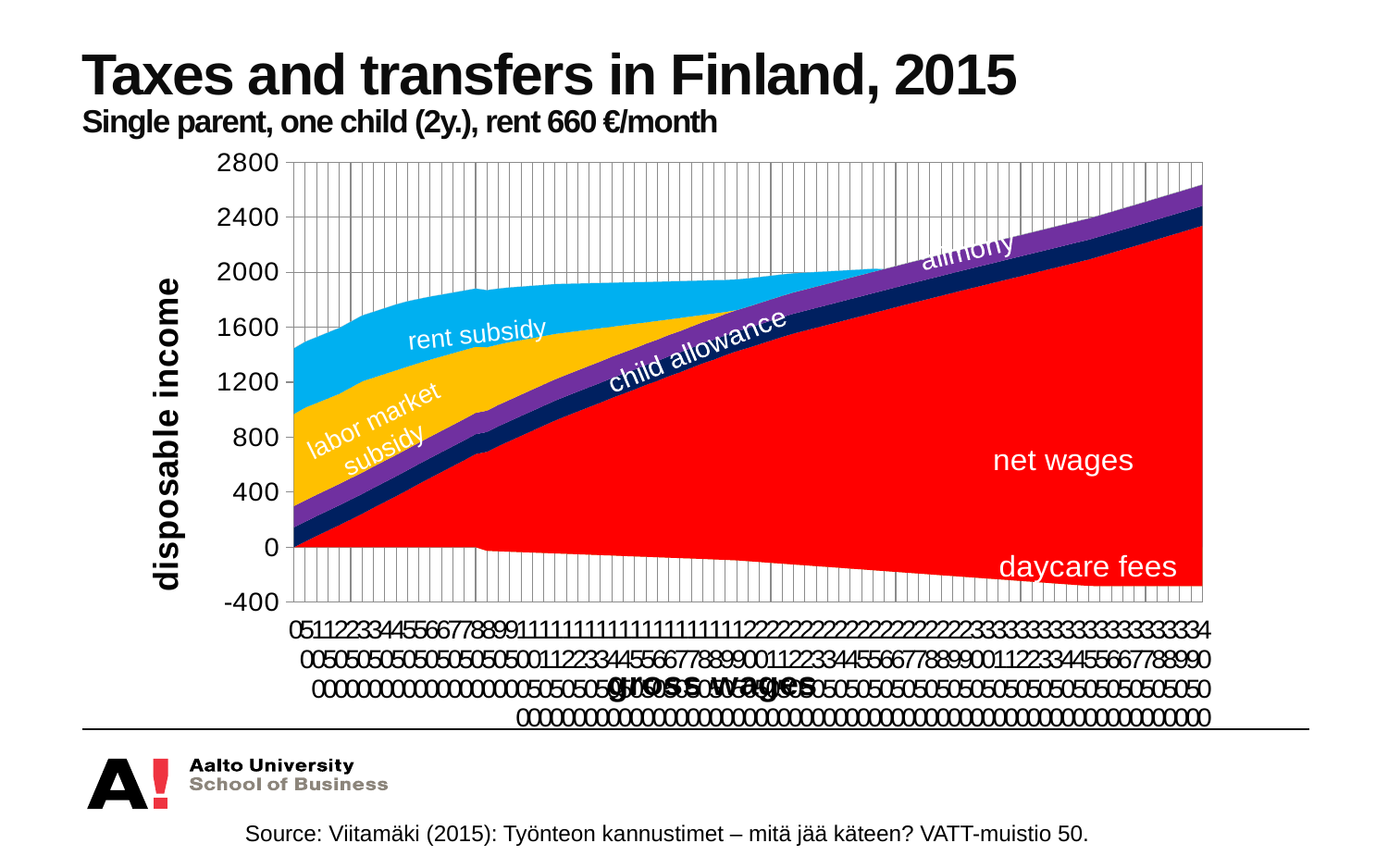

# Taxes and transfers in Finland, 2015 Single parent, one child (2y.), rent 660 €/month

### Chart

| Category | Päivähoitomaksu | Nettopalkka | Lapsilisä | Elatustuki | Tmtuki (netto) | Asumistuki | Puolison nettotulot | Toimeentulotuki |
|---|---|---|---|---|---|---|---|---|
| 0 | 0.0 | 0.0 | 144.3 | 155.17 | 668.3000000000001 | 480.0 | 0.0 | 3.59 |
| 50 | 0.0 | 41.17 | 144.3 | 155.17 | 674.76 | 480.0 | 0.0 | 0.0 |
| 100 | 0.0 | 82.01 | 144.3 | 155.17 | 667.27 | 480.0 | 0.0 | 0.0 |
| 150 | 0.0 | 121.23 | 144.3 | 155.17 | 661.5600000000001 | 480.0 | 0.0 | 0.0 |
| 200 | 0.0 | 160.78 | 144.3 | 155.17 | 655.49 | 480.0 | 0.0 | 0.0 |
| 250 | 0.0 | 201.7 | 144.3 | 155.17 | 659.61 | 480.0 | 0.0 | 0.0 |
| 300 | 0.0 | 242.2 | 144.3 | 155.17 | 664.09 | 480.0 | 0.0 | 0.0 |
| 350 | 0.0 | 286.4599999999999 | 144.3 | 155.17 | 646.66 | 480.0 | 0.0 | 0.0 |
| 400 | 0.0 | 328.79 | 144.3 | 155.17 | 631.08 | 480.0 | 0.0 | 0.0 |
| 450 | 0.0 | 371.23 | 144.3 | 155.17 | 615.5500000000001 | 480.0 | 0.0 | 0.0 |
| 500 | 0.0 | 415.68 | 144.3 | 155.17 | 597.66 | 476.16 | 0.0 | 0.0 |
| 550 | 0.0 | 460.14 | 144.3 | 155.17 | 579.61 | 467.52 | 0.0 | 0.0 |
| 600 | 0.0 | 504.09 | 144.3 | 155.17 | 560.62 | 458.88 | 0.0 | 0.0 |
| 650 | 0.0 | 547.11 | 144.3 | 155.17 | 540.9399999999994 | 450.24 | 0.0 | 0.0 |
| 700 | 0.0 | 590.01 | 144.3 | 155.17 | 521.38 | 441.6 | 0.0 | 0.0 |
| 750 | 0.0 | 632.8299999999994 | 144.3 | 155.17 | 501.75 | 432.96 | 0.0 | 0.0 |
| 800 | 0.0 | 677.52 | 144.3 | 155.17 | 480.23 | 424.32 | 0.0 | 0.0 |
| 850 | -26.45 | 720.1 | 144.3 | 155.17 | 461.02 | 415.68 | 0.0 | 0.0 |
| 900 | -29.56 | 764.67 | 144.3 | 155.17 | 439.72 | 406.72 | 0.0 | 0.0 |
| 950 | -32.66 | 805.0 | 144.3 | 155.17 | 419.46 | 398.4 | 0.0 | 0.0 |
| 1000 | -35.77 | 845.8000000000001 | 144.3 | 155.17 | 396.75 | 389.44 | 0.0 | 0.0 |
| 1050 | -38.87 | 886.22 | 144.3 | 155.17 | 374.29 | 380.8 | 0.0 | 0.0 |
| 1100 | -41.98 | 926.3499999999979 | 144.3 | 155.17 | 352.13 | 372.16 | 0.0 | 0.0 |
| 1150 | -45.08 | 966.25 | 144.3 | 155.17 | 330.08 | 363.52 | 0.0 | 0.0 |
| 1200 | -48.19 | 1002.73 | 144.3 | 155.17 | 307.56 | 354.88 | 0.0 | 0.0 |
| 1250 | -51.29 | 1038.46 | 144.3 | 155.17 | 285.4299999999996 | 346.24 | 0.0 | 0.0 |
| 1300 | -54.4 | 1073.85 | 144.3 | 155.17 | 263.5899999999999 | 337.6 | 0.0 | 0.0 |
| 1350 | -57.5 | 1108.73 | 144.3 | 155.17 | 242.43 | 328.96 | 0.0 | 0.0 |
| 1400 | -60.61 | 1146.17 | 144.3 | 155.17 | 218.6 | 320.32 | 0.0 | 0.0 |
| 1450 | -63.83 | 1180.24 | 144.3 | 155.17 | 198.28 | 311.68 | 0.0 | 0.0 |
| 1500 | -66.93 | 1213.84 | 144.3 | 155.17 | 178.23 | 303.04 | 0.0 | 0.0 |
| 1550 | -70.04 | 1250.36 | 144.3 | 155.17 | 155.36 | 294.08 | 0.0 | 0.0 |
| 1600 | -73.14 | 1283.31 | 144.3 | 155.17 | 136.37 | 285.44 | 0.0 | 0.0 |
| 1650 | -76.25 | 1319.47 | 144.3 | 155.17 | 113.89 | 276.8 | 0.0 | 0.0 |
| 1700 | -79.35000000000001 | 1351.62 | 144.3 | 155.17 | 95.73 | 268.1600000000001 | 0.0 | 0.0 |
| 1750 | -82.46 | 1387.15 | 144.3 | 155.17 | 74.06 | 259.52 | 0.0 | 0.0 |
| 1800 | -85.56 | 1422.45 | 144.3 | 155.17 | 52.63 | 250.88 | 0.0 | 0.0 |
| 1850 | -88.66999999999997 | 1453.54 | 144.3 | 155.17 | 35.44 | 242.24 | 0.0 | 0.0 |
| 1900 | -91.77 | 1488.27 | 144.3 | 155.17 | 14.59 | 233.6 | 0.0 | 0.0 |
| 1950 | -95.57 | 1520.8 | 144.3 | 155.17 | 0.0 | 223.04 | 0.0 | 0.0 |
| 2000 | -101.66 | 1551.31 | 144.3 | 155.17 | 0.0 | 206.4 | 0.0 | 0.0 |
| 2050 | -107.64 | 1583.73 | 144.3 | 155.17 | 0.0 | 189.76 | 0.0 | 0.0 |
| 2100 | -113.62 | 1616.15 | 144.3 | 155.17 | 0.0 | 172.8 | 0.0 | 0.0 |
| 2150 | -119.6 | 1648.57 | 144.3 | 155.17 | 0.0 | 156.16 | 0.0 | 0.0 |
| 2200 | -125.58 | 1679.06 | 144.3 | 155.17 | 0.0 | 139.52 | 0.0 | 0.0 |
| 2250 | -131.56 | 1706.37 | 144.3 | 155.17 | 0.0 | 122.88 | 0.0 | 0.0 |
| 2300 | -137.54 | 1733.68 | 144.3 | 155.17 | 0.0 | 106.24 | 0.0 | 0.0 |
| 2350 | -143.52 | 1760.99 | 144.3 | 155.17 | 0.0 | 89.60000000000001 | 0.0 | 0.0 |
| 2400 | -149.5 | 1788.3 | 144.3 | 155.17 | 0.0 | 72.96 | 0.0 | 0.0 |
| 2450 | -155.48 | 1815.61 | 144.3 | 155.17 | 0.0 | 56.32 | 0.0 | 0.0 |
| 2500 | -161.46 | 1842.93 | 144.3 | 155.17 | 0.0 | 39.68 | 0.0 | 0.0 |
| 2550 | -167.44 | 1870.24 | 144.3 | 155.17 | 0.0 | 23.04 | 0.0 | 0.0 |
| 2600 | -173.54 | 1897.55 | 144.3 | 155.17 | 0.0 | 0.0 | 0.0 | 0.0 |
| 2650 | -179.52 | 1924.86 | 144.3 | 155.17 | 0.0 | 0.0 | 0.0 | 0.0 |
| 2700 | -185.5 | 1952.04 | 144.3 | 155.17 | 0.0 | 0.0 | 0.0 | 0.0 |
| 2750 | -191.48 | 1978.76 | 144.3 | 155.17 | 0.0 | 0.0 | 0.0 | 0.0 |
| 2800 | -197.46 | 2005.47 | 144.3 | 155.17 | 0.0 | 0.0 | 0.0 | 0.0 |
| 2850 | -203.44 | 2032.18 | 144.3 | 155.17 | 0.0 | 0.0 | 0.0 | 0.0 |
| 2900 | -209.42 | 2058.89 | 144.3 | 155.17 | 0.0 | 0.0 | 0.0 | 0.0 |
| 2950 | -215.4 | 2085.4 | 144.3 | 155.17 | 0.0 | 0.0 | 0.0 | 0.0 |
| 3000 | -221.38 | 2111.6 | 144.3 | 155.17 | 0.0 | 0.0 | 0.0 | 0.0 |
| 3050 | -227.36 | 2137.82 | 144.3 | 155.17 | 0.0 | 0.0 | 0.0 | 0.0 |
| 3100 | -233.34 | 2164.03 | 144.3 | 155.17 | 0.0 | 0.0 | 0.0 | 0.0 |
| 3150 | -239.32 | 2190.24 | 144.3 | 155.17 | 0.0 | 0.0 | 0.0 | 0.0 |
| 3200 | -245.41 | 2216.45 | 144.3 | 155.17 | 0.0 | 0.0 | 0.0 | 0.0 |
| 3250 | -251.39 | 2242.66 | 144.3 | 155.17 | 0.0 | 0.0 | 0.0 | 0.0 |
| 3300 | -257.37 | 2268.87 | 144.3 | 155.17 | 0.0 | 0.0 | 0.0 | 0.0 |
| 3350 | -263.35 | 2295.08 | 144.3 | 155.17 | 0.0 | 0.0 | 0.0 | 0.0 |
| 3400 | -269.33 | 2321.29 | 144.3 | 155.17 | 0.0 | 0.0 | 0.0 | 0.0 |
| 3450 | -275.31 | 2347.5 | 144.3 | 155.17 | 0.0 | 0.0 | 0.0 | 0.0 |
| 3500 | -281.29 | 2373.71 | 144.3 | 155.17 | 0.0 | 0.0 | 0.0 | 0.0 |
| 3550 | -283.0 | 2398.99 | 144.3 | 155.17 | 0.0 | 0.0 | 0.0 | 0.0 |
| 3600 | -283.0 | 2423.35 | 144.3 | 155.17 | 0.0 | 0.0 | 0.0 | 0.0 |
| 3650 | -283.0 | 2447.7 | 144.3 | 155.17 | 0.0 | 0.0 | 0.0 | 0.0 |
| 3700 | -283.0 | 2472.05 | 144.3 | 155.17 | 0.0 | 0.0 | 0.0 | 0.0 |
| 3750 | -283.0 | 2496.61 | 144.3 | 155.17 | 0.0 | 0.0 | 0.0 | 0.0 |
| 3800 | -283.0 | 2521.47 | 144.3 | 155.17 | 0.0 | 0.0 | 0.0 | 0.0 |
| 3850 | -283.0 | 2546.32 | 144.3 | 155.17 | 0.0 | 0.0 | 0.0 | 0.0 |
| 3900 | -283.0 | 2571.17 | 144.3 | 155.17 | 0.0 | 0.0 | 0.0 | 0.0 |
| 3950 | -283.0 | 2596.03 | 144.3 | 155.17 | 0.0 | 0.0 | 0.0 | 0.0 |
| 4000 | -283.0 | 2620.88 | 144.3 | 155.17 | 0.0 | 0.0 | 0.0 | 0.0 |
 rent subsidy
 labor market subsidy
Source: Viitamäki (2015): Työnteon kannustimet – mitä jää käteen? VATT-muistio 50.
Source: Viitamäki (2015): Työnteon kannustimet – mitä jää käteen? VATT-muistio 50.